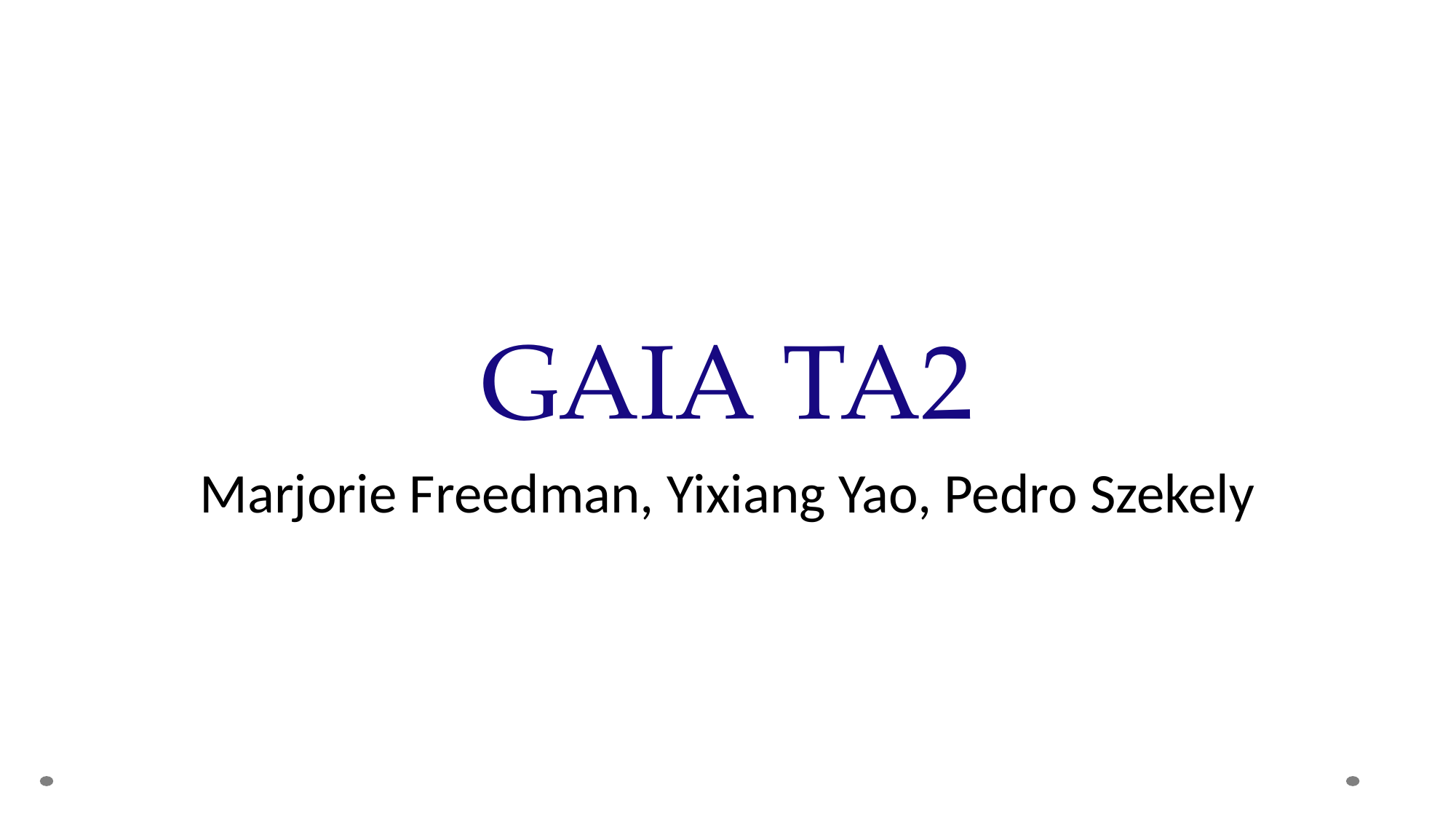

# GAIA TA2
Marjorie Freedman, Yixiang Yao, Pedro Szekely